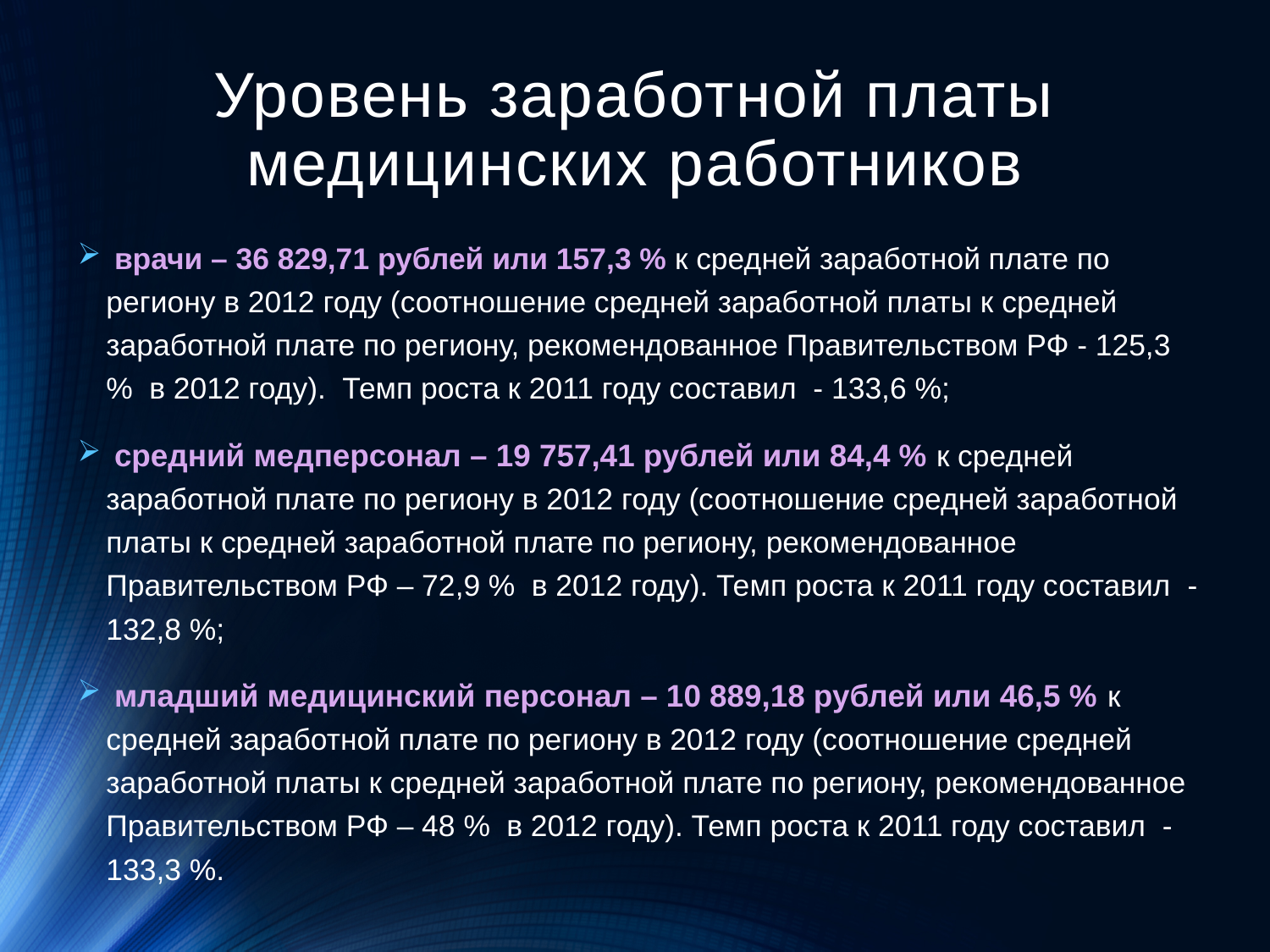

# Уровень заработной платы медицинских работников
 врачи – 36 829,71 рублей или 157,3 % к средней заработной плате по региону в 2012 году (соотношение средней заработной платы к средней заработной плате по региону, рекомендованное Правительством РФ - 125,3 %  в 2012 году).  Темп роста к 2011 году составил  - 133,6 %;
 средний медперсонал – 19 757,41 рублей или 84,4 % к средней заработной плате по региону в 2012 году (соотношение средней заработной платы к средней заработной плате по региону, рекомендованное Правительством РФ – 72,9 %  в 2012 году). Темп роста к 2011 году составил  - 132,8 %;
 младший медицинский персонал – 10 889,18 рублей или 46,5 % к средней заработной плате по региону в 2012 году (соотношение средней заработной платы к средней заработной плате по региону, рекомендованное Правительством РФ – 48 %  в 2012 году). Темп роста к 2011 году составил  -133,3 %.